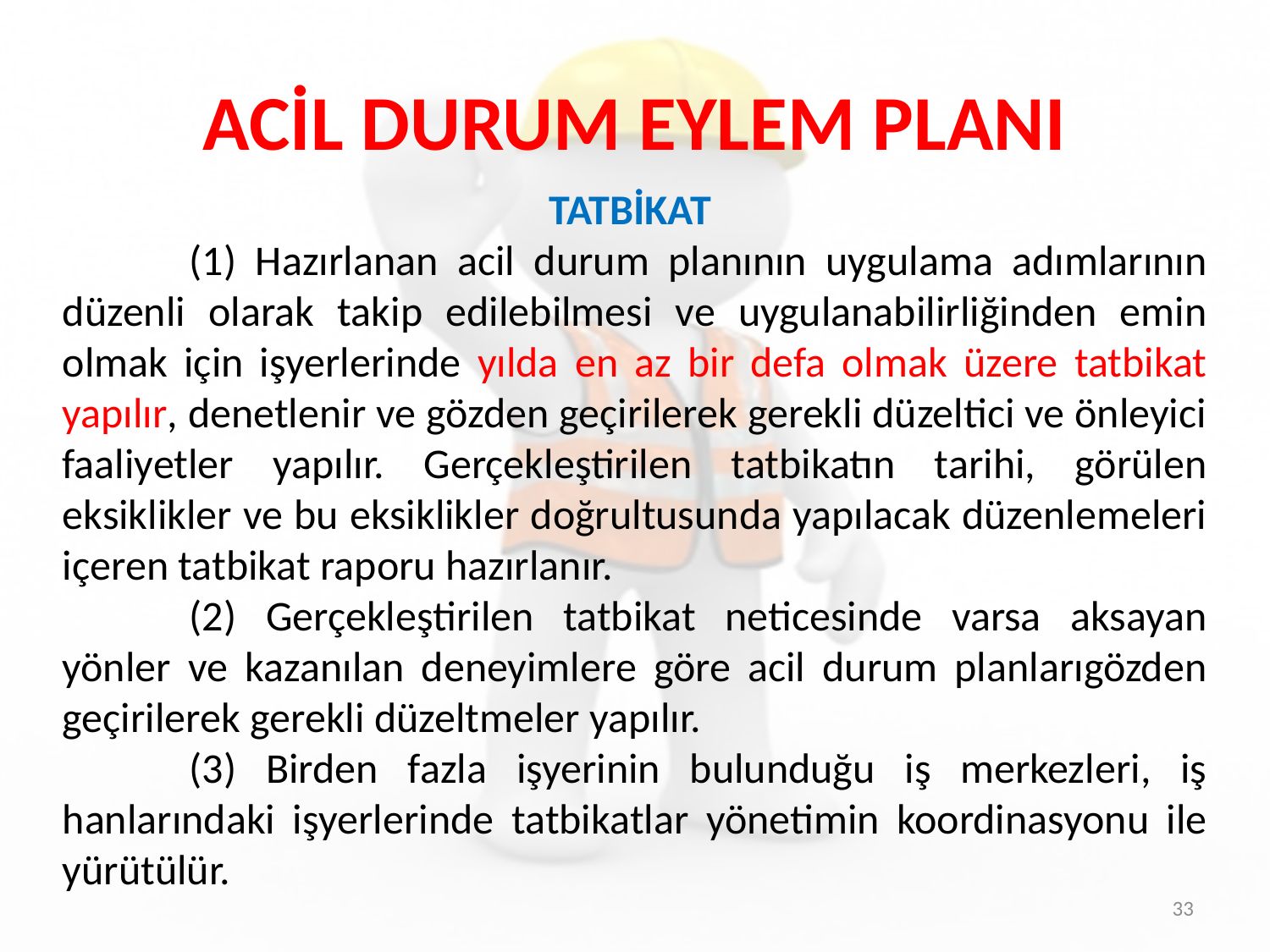

ACİL DURUM EYLEM PLANI
TATBİKAT
	(1) Hazırlanan acil durum planının uygulama adımlarının düzenli olarak takip edilebilmesi ve uygulanabilirliğinden emin olmak için işyerlerinde yılda en az bir defa olmak üzere tatbikat yapılır, denetlenir ve gözden geçirilerek gerekli düzeltici ve önleyici faaliyetler yapılır. Gerçekleştirilen tatbikatın tarihi, görülen eksiklikler ve bu eksiklikler doğrultusunda yapılacak düzenlemeleri içeren tatbikat raporu hazırlanır.
	(2) Gerçekleştirilen tatbikat neticesinde varsa aksayan yönler ve kazanılan deneyimlere göre acil durum planlarıgözden geçirilerek gerekli düzeltmeler yapılır.
	(3) Birden fazla işyerinin bulunduğu iş merkezleri, iş hanlarındaki işyerlerinde tatbikatlar yönetimin koordinasyonu ile yürütülür.
33